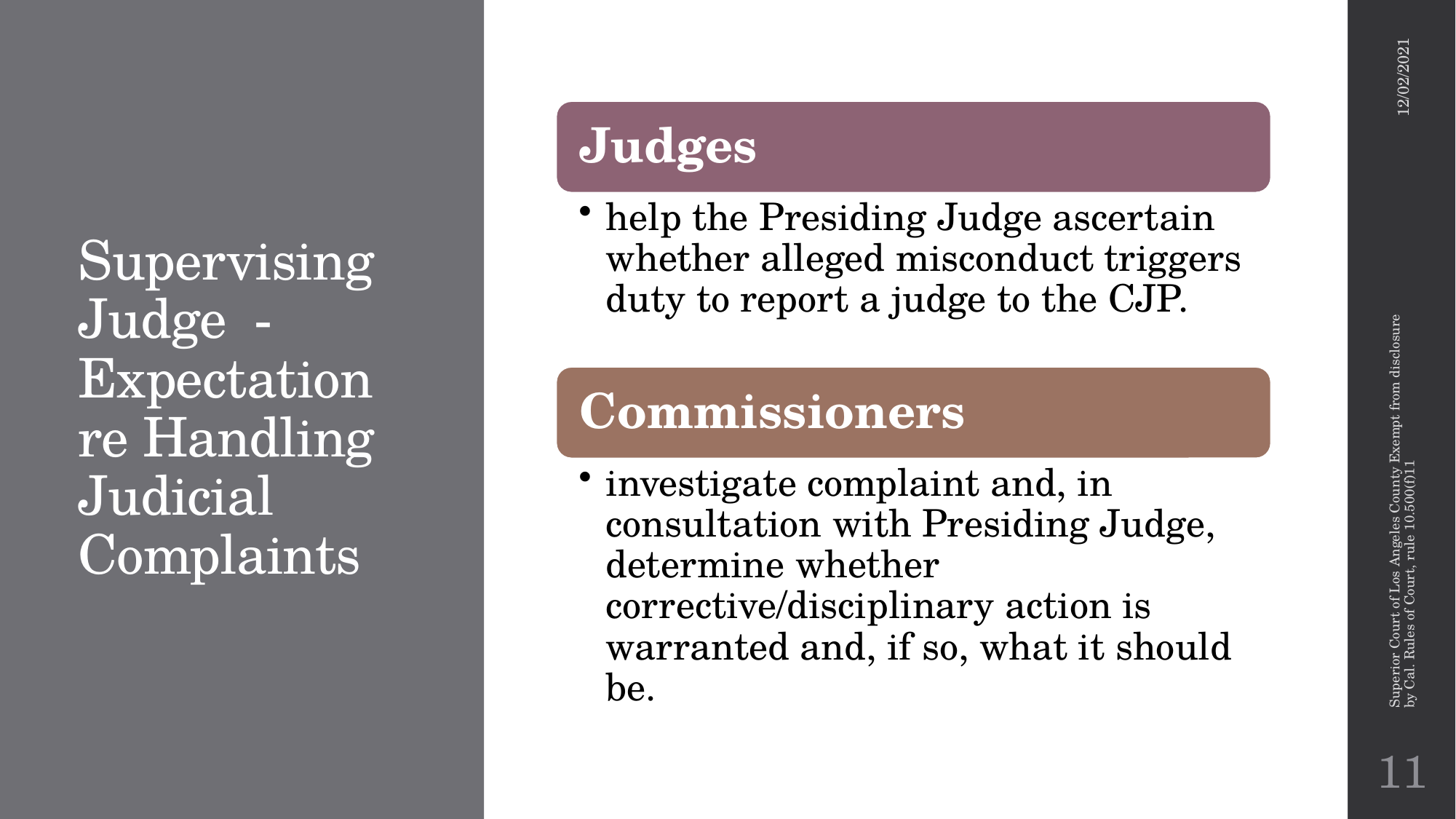

Judges
help the Presiding Judge ascertain whether alleged misconduct triggers duty to report a judge to the CJP.
Commissioners
investigate complaint and, in consultation with Presiding Judge, determine whether corrective/disciplinary action is warranted and, if so, what it should be.
# Supervising Judge  - Expectation re Handling Judicial Complaints
12/02/2021
Superior Court of Los Angeles County Exempt from disclosure by Cal. Rules of Court, rule 10.500(f)11
11